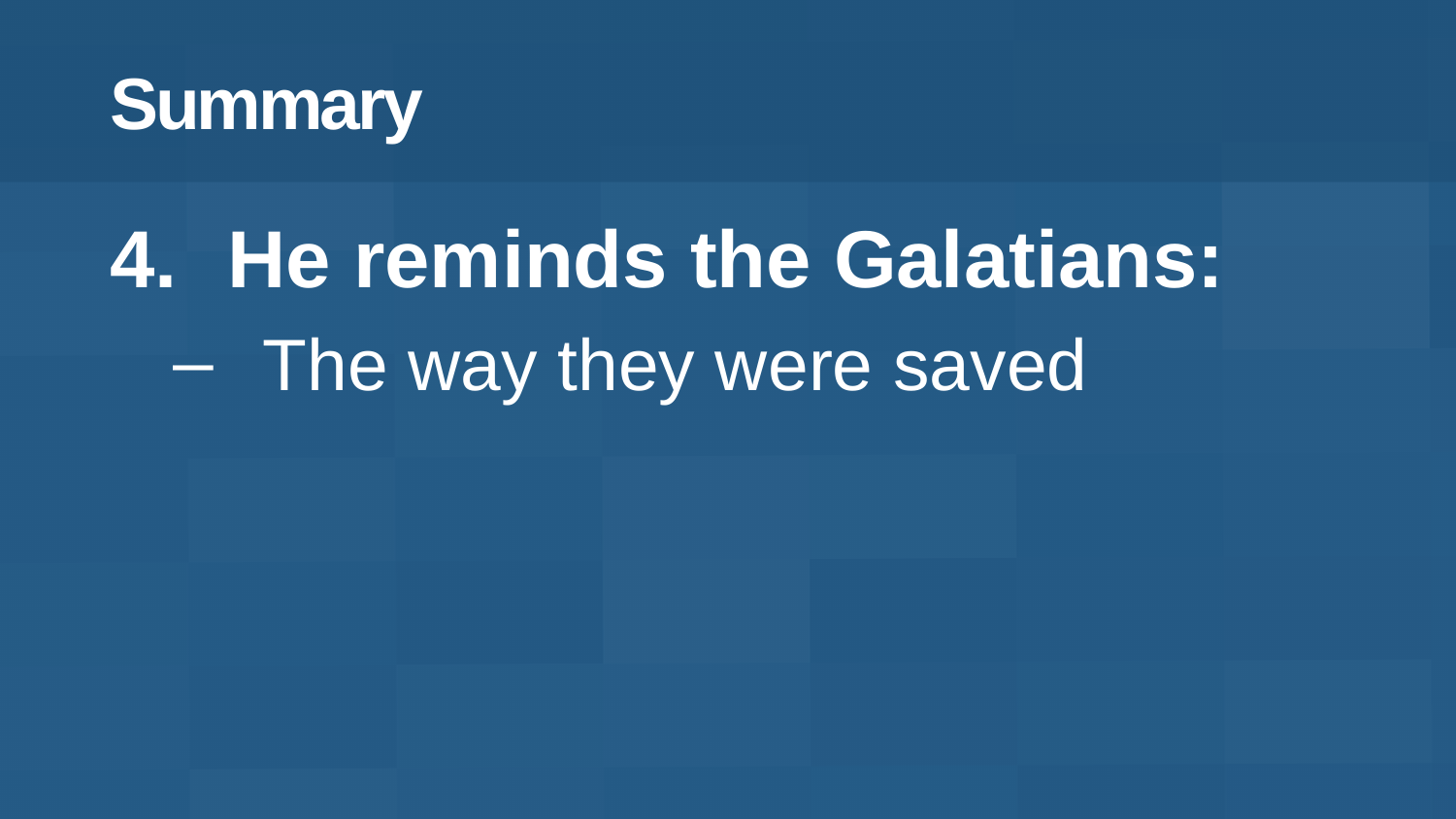

# Summary
He reminds the Galatians:
The way they were saved